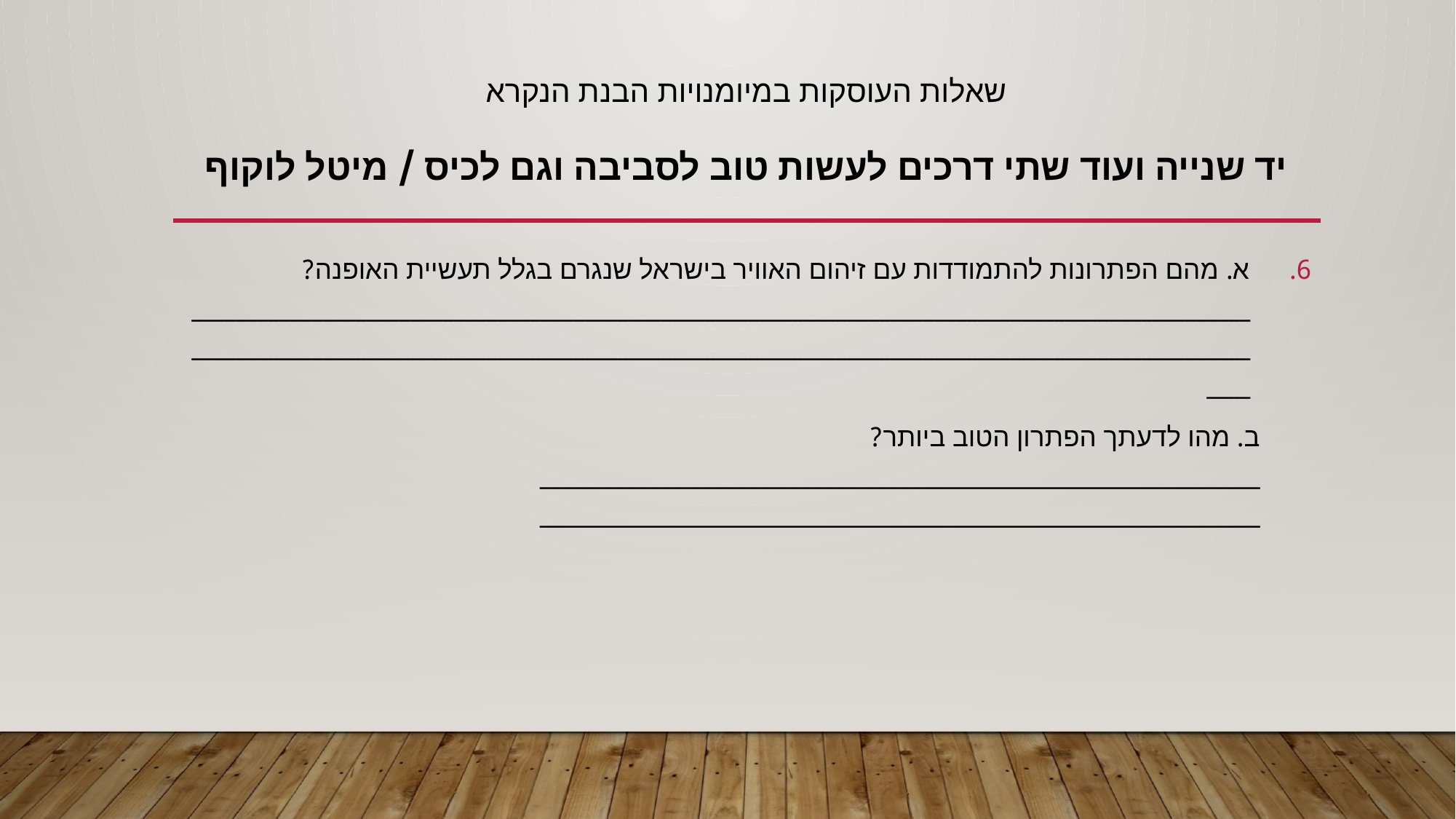

# שאלות העוסקות במיומנויות הבנת הנקרא יד שנייה ועוד שתי דרכים לעשות טוב לסביבה וגם לכיס / מיטל לוקוף
א. מהם הפתרונות להתמודדות עם זיהום האוויר בישראל שנגרם בגלל תעשיית האופנה?
______________________________________________________________________________________________________________________________________________________________________________________________________
       ב. מהו לדעתך הפתרון הטוב ביותר?
       __________________________________________________________________
       __________________________________________________________________